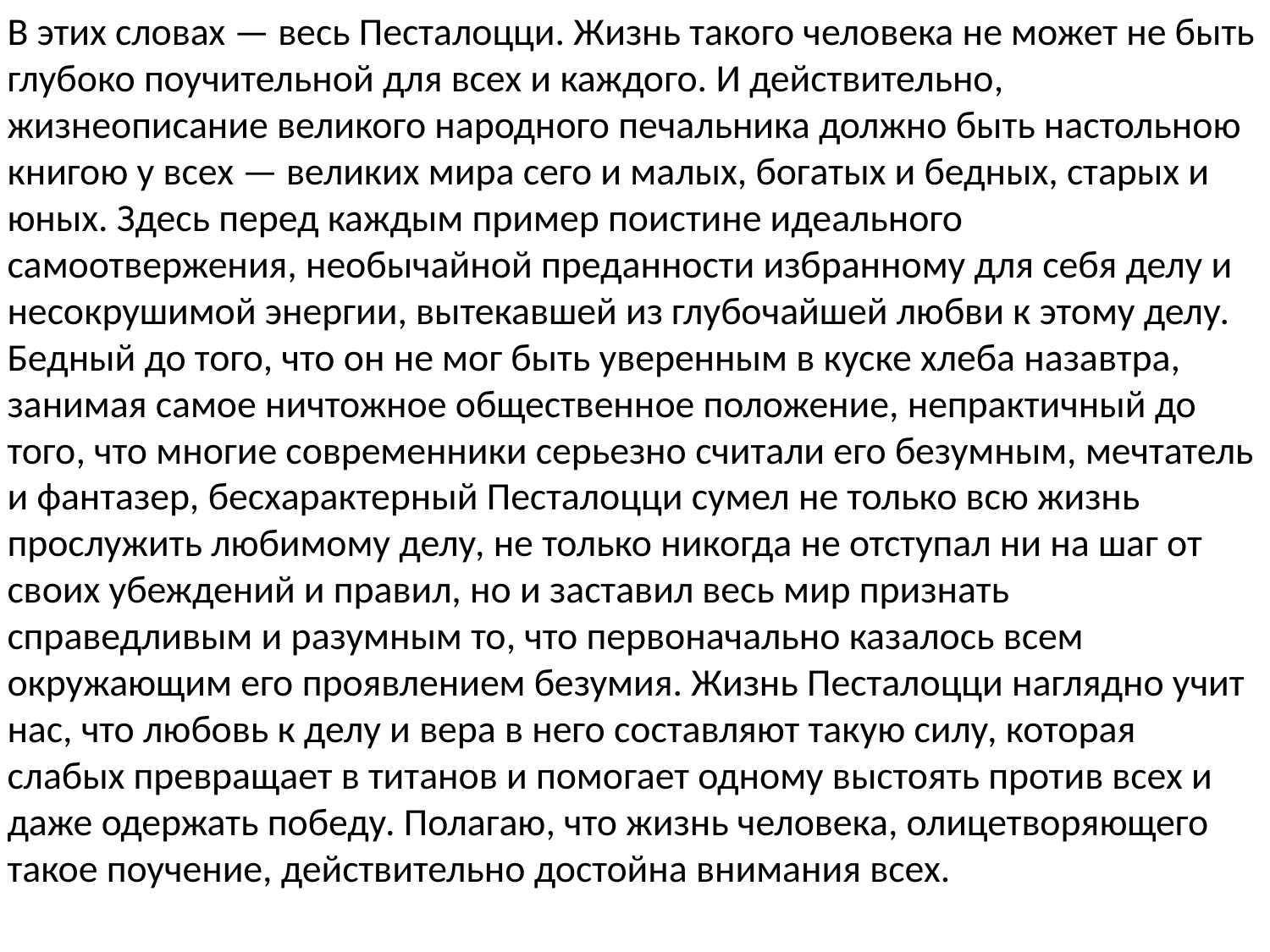

В этих словах — весь Песталоцци. Жизнь такого человека не может не быть глубоко поучительной для всех и каждого. И действительно, жизнеописание великого народного печальника должно быть настольною книгою у всех — великих мира сего и малых, богатых и бедных, старых и юных. Здесь перед каждым пример поистине идеального самоотвержения, необычайной преданности избранному для себя делу и несокрушимой энергии, вытекавшей из глубочайшей любви к этому делу. Бедный до того, что он не мог быть уверенным в куске хлеба назавтра, занимая самое ничтожное общественное положение, непрактичный до того, что многие современники серьезно считали его безумным, мечтатель и фантазер, бесхарактерный Песталоцци сумел не только всю жизнь прослужить любимому делу, не только никогда не отступал ни на шаг от своих убеждений и правил, но и заставил весь мир признать справедливым и разумным то, что первоначально казалось всем окружающим его проявлением безумия. Жизнь Песталоцци наглядно учит нас, что любовь к делу и вера в него составляют такую силу, которая слабых превращает в титанов и помогает одному выстоять против всех и даже одержать победу. Полагаю, что жизнь человека, олицетворяющего такое поучение, действительно достойна внимания всех.